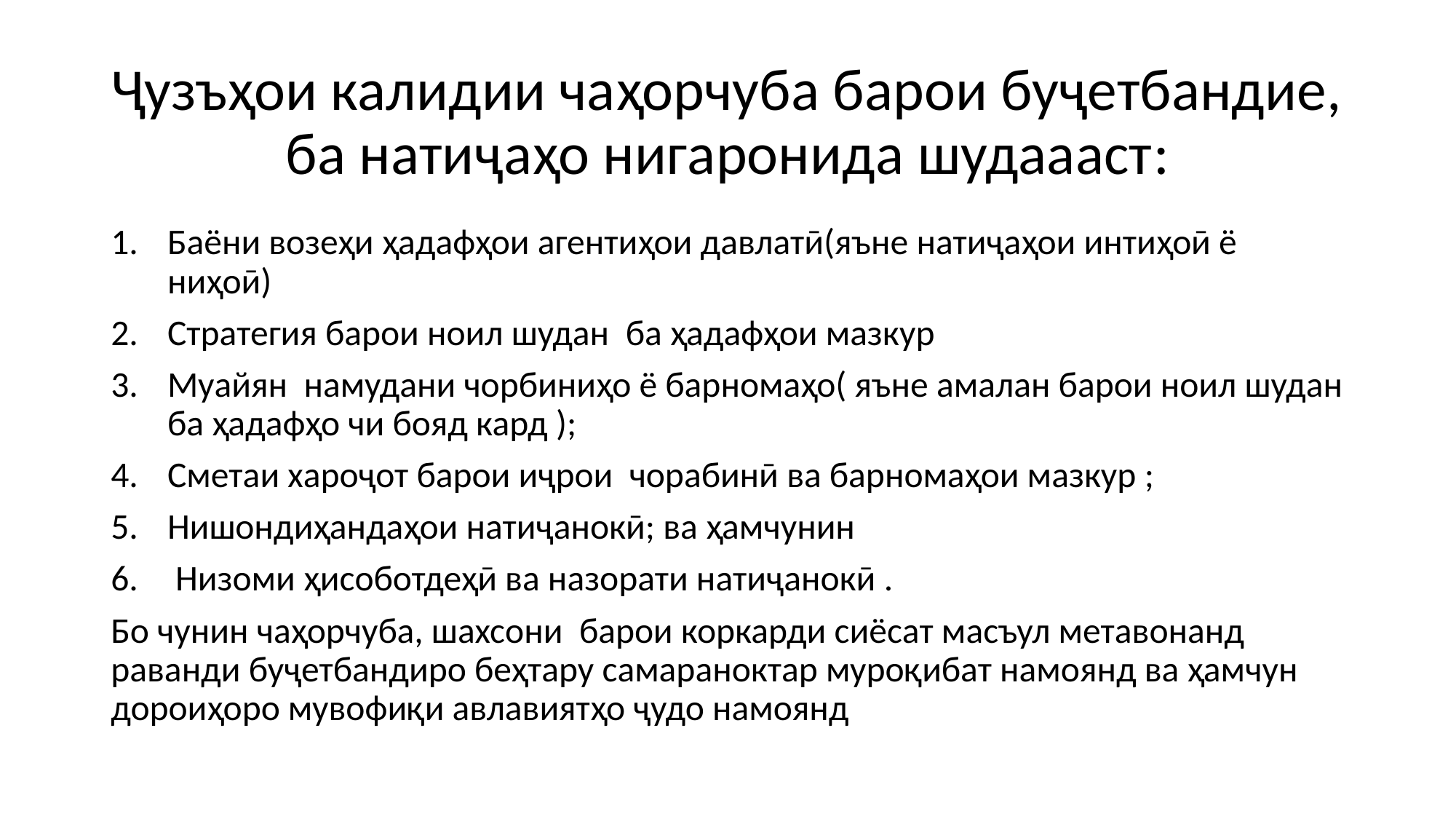

# Ҷузъҳои калидии чаҳорчуба барои буҷетбандие, ба натиҷаҳо нигаронида шудаааст:
Баёни возеҳи ҳадафҳои агентиҳои давлатӣ(яъне натиҷаҳои интиҳоӣ ё ниҳоӣ)
Стратегия барои ноил шудан  ба ҳадафҳои мазкур
Муайян  намудани чорбиниҳо ё барномаҳо( яъне амалан барои ноил шудан ба ҳадафҳо чи бояд кард );
Сметаи хароҷот барои иҷрои  чорабинӣ ва барномаҳои мазкур ;
Нишондиҳандаҳои натиҷанокӣ; ва ҳамчунин
 Низоми ҳисоботдеҳӣ ва назорати натиҷанокӣ .
Бо чунин чаҳорчуба, шахсони  барои коркарди сиёсат масъул метавонанд раванди буҷетбандиро беҳтару самараноктар муроқибат намоянд ва ҳамчун дороиҳоро мувофиқи авлавиятҳо ҷудо намоянд